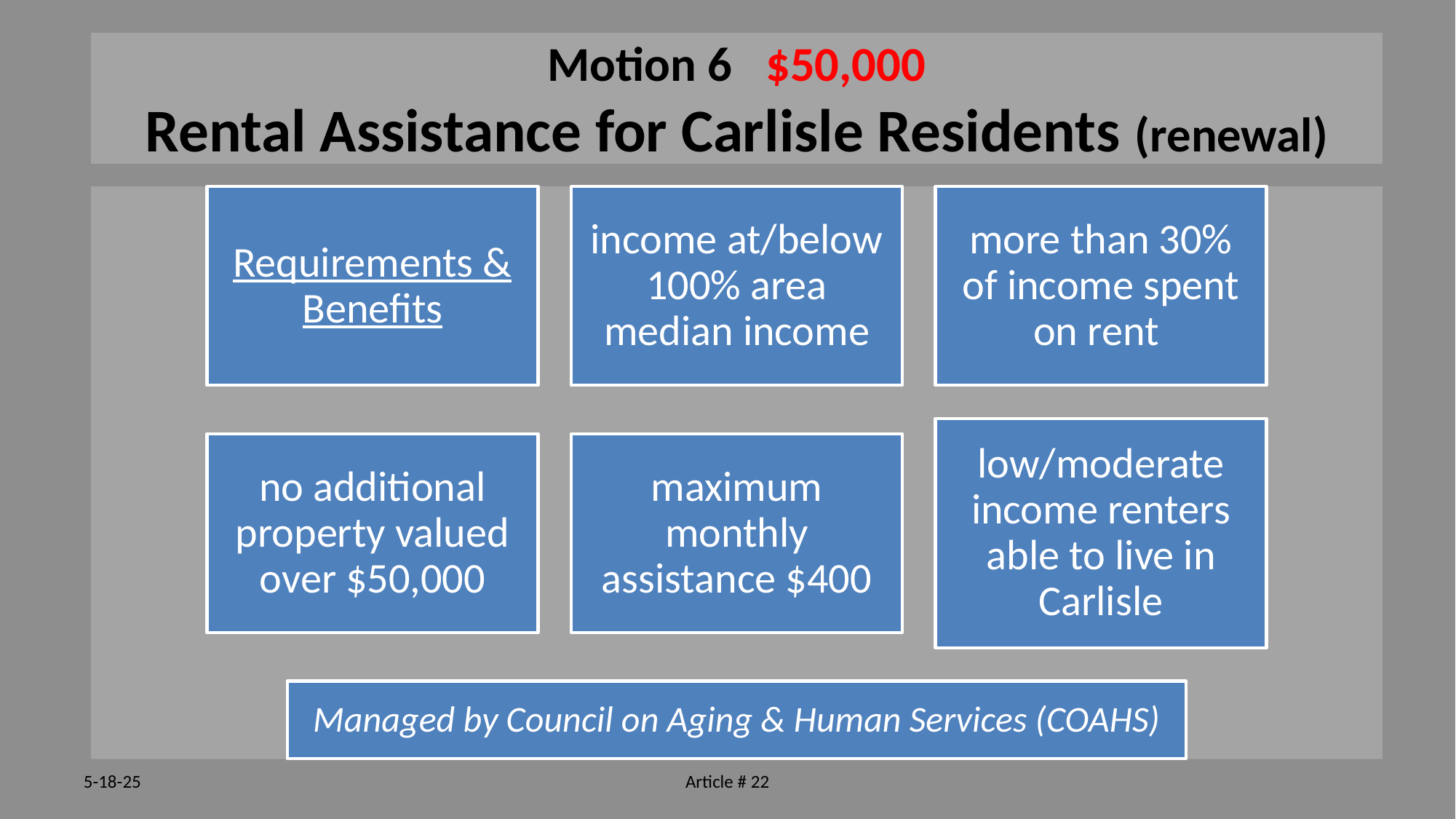

# Motion 6 	$50,000 Rental Assistance for Carlisle Residents (renewal)
Requirements & Benefits
income at/below 100% area median income
more than 30% of income spent on rent
no additional property valued over $50,000
maximum monthly assistance $400
low/moderate income renters able to live in Carlisle
Managed by Council on Aging & Human Services (COAHS)
5-18-25
Article # 22